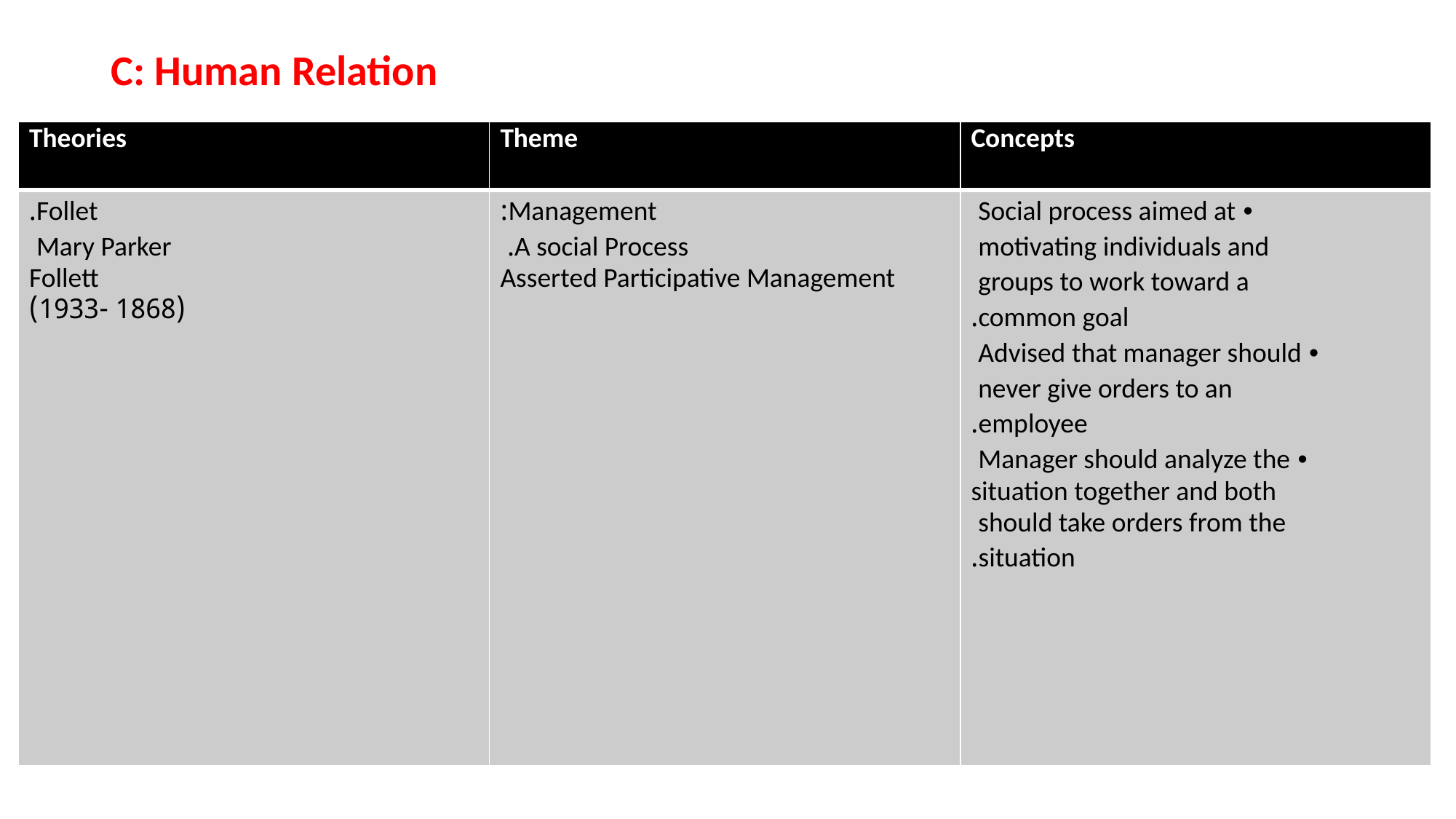

# C: Human Relation
| Theories | Theme | Concepts |
| --- | --- | --- |
| Follet. Mary Parker Follett (1868 -1933) | Management: A social Process. Asserted Participative Management | • Social process aimed at motivating individuals and groups to work toward a common goal. • Advised that manager should never give orders to an employee. • Manager should analyze the situation together and both should take orders from the situation. |